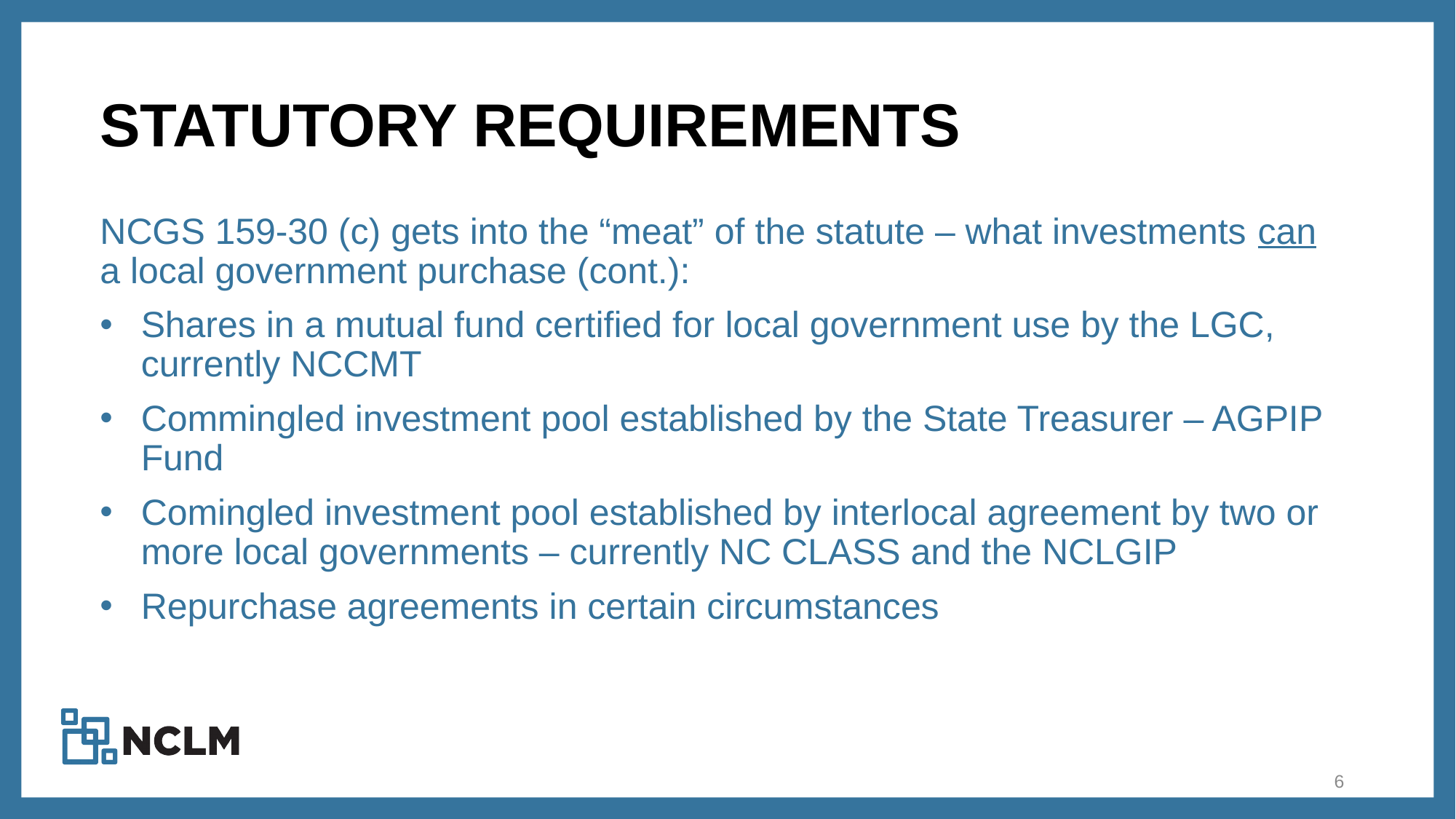

# Statutory requirements
NCGS 159-30 (c) gets into the “meat” of the statute – what investments can a local government purchase (cont.):
Shares in a mutual fund certified for local government use by the LGC, currently NCCMT
Commingled investment pool established by the State Treasurer – AGPIP Fund
Comingled investment pool established by interlocal agreement by two or more local governments – currently NC CLASS and the NCLGIP
Repurchase agreements in certain circumstances

6